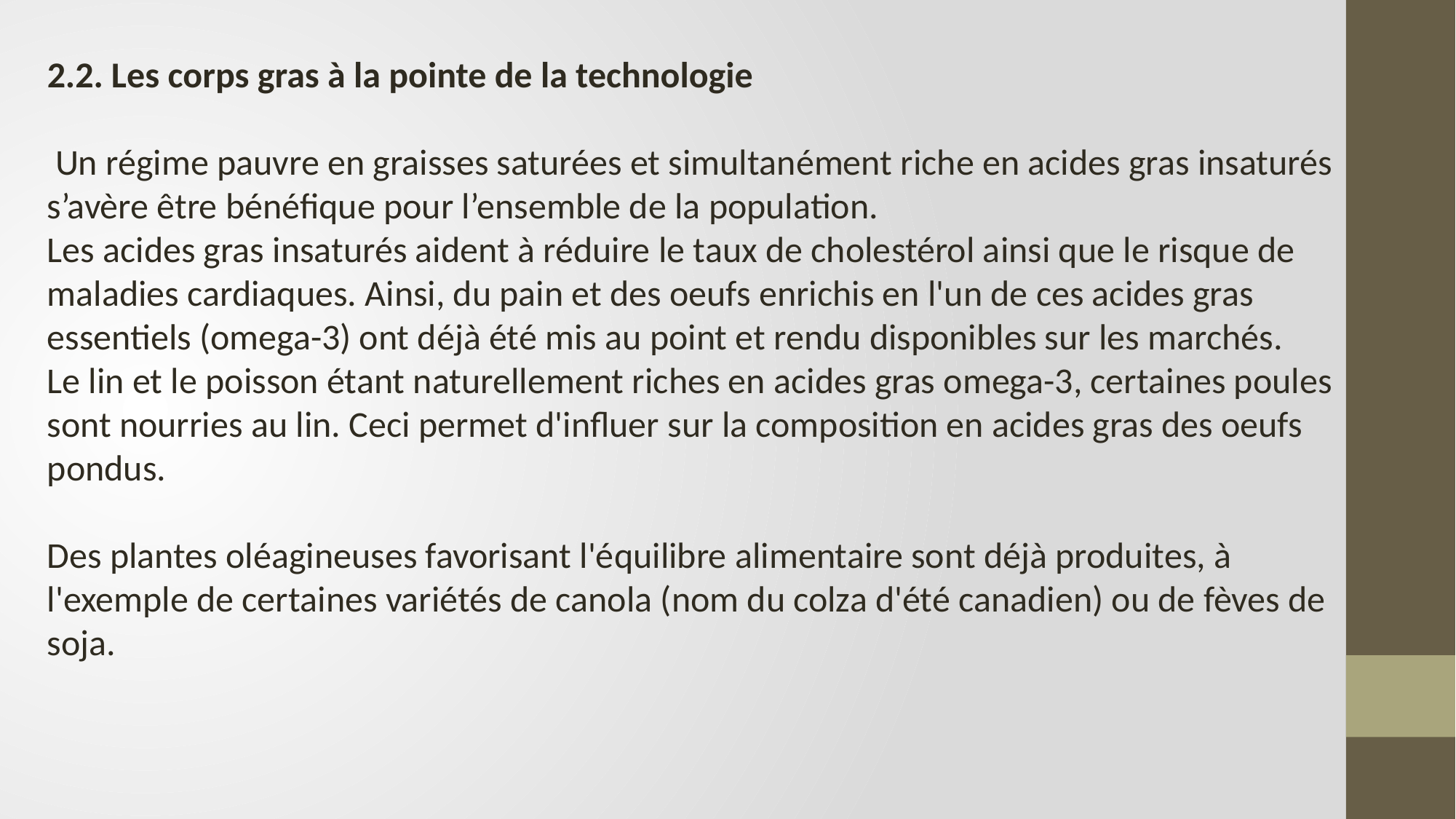

2.2. Les corps gras à la pointe de la technologie

 Un régime pauvre en graisses saturées et simultanément riche en acides gras insaturés s’avère être bénéfique pour l’ensemble de la population.
Les acides gras insaturés aident à réduire le taux de cholestérol ainsi que le risque de maladies cardiaques. Ainsi, du pain et des oeufs enrichis en l'un de ces acides gras essentiels (omega-3) ont déjà été mis au point et rendu disponibles sur les marchés.
Le lin et le poisson étant naturellement riches en acides gras omega-3, certaines poules sont nourries au lin. Ceci permet d'influer sur la composition en acides gras des oeufs pondus.

Des plantes oléagineuses favorisant l'équilibre alimentaire sont déjà produites, à l'exemple de certaines variétés de canola (nom du colza d'été canadien) ou de fèves de soja.